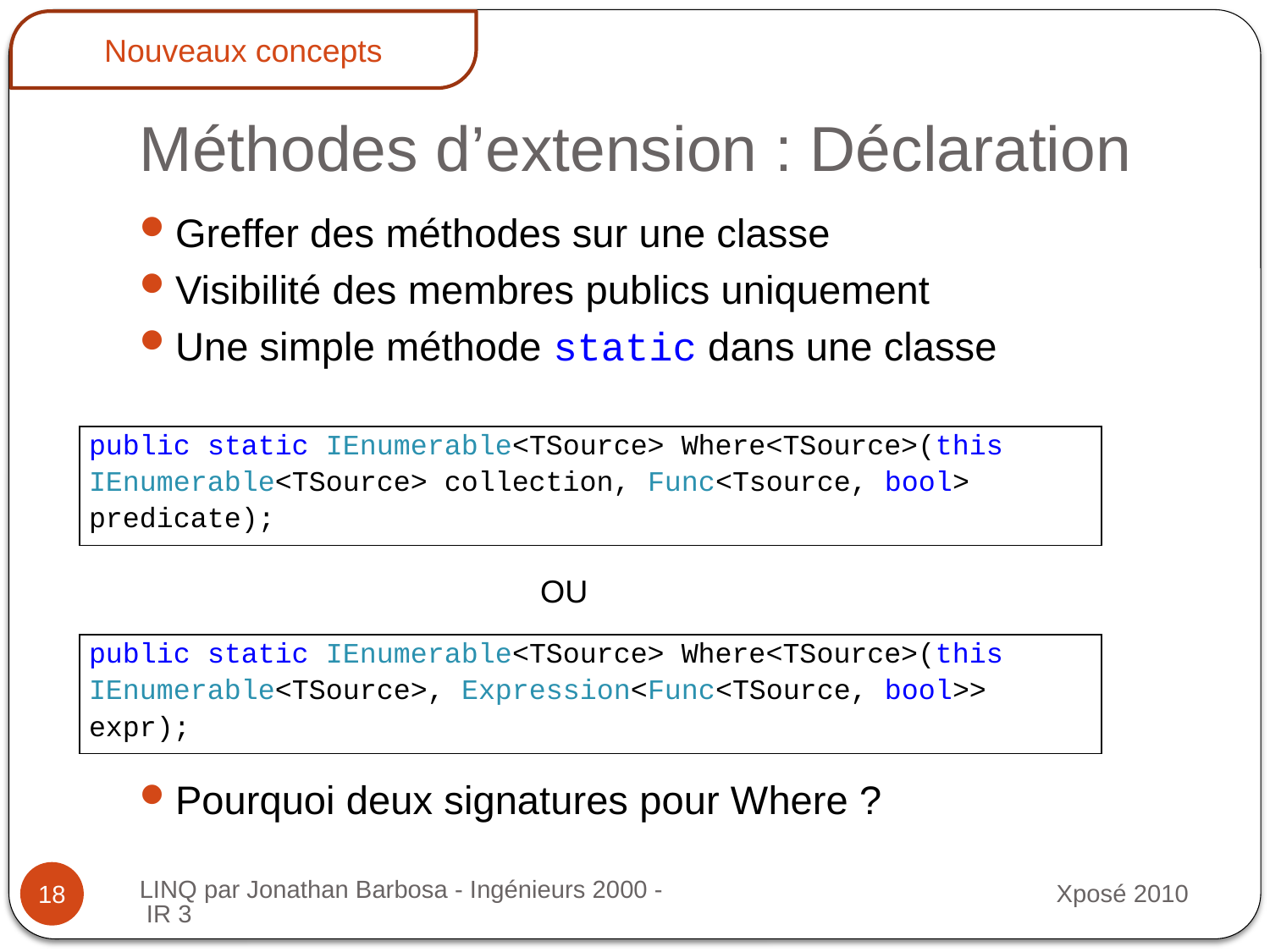

Nouveaux concepts
# Méthodes d’extension : Déclaration
Greffer des méthodes sur une classe
Visibilité des membres publics uniquement
Une simple méthode static dans une classe

Pourquoi deux signatures pour Where ?

| public static IEnumerable<TSource> Where<TSource>(this IEnumerable<TSource> collection, Func<Tsource, bool> predicate); |
| --- |
OU
| public static IEnumerable<TSource> Where<TSource>(this IEnumerable<TSource>, Expression<Func<TSource, bool>> expr); |
| --- |
LINQ par Jonathan Barbosa - Ingénieurs 2000 - IR 3
Xposé 2010
18